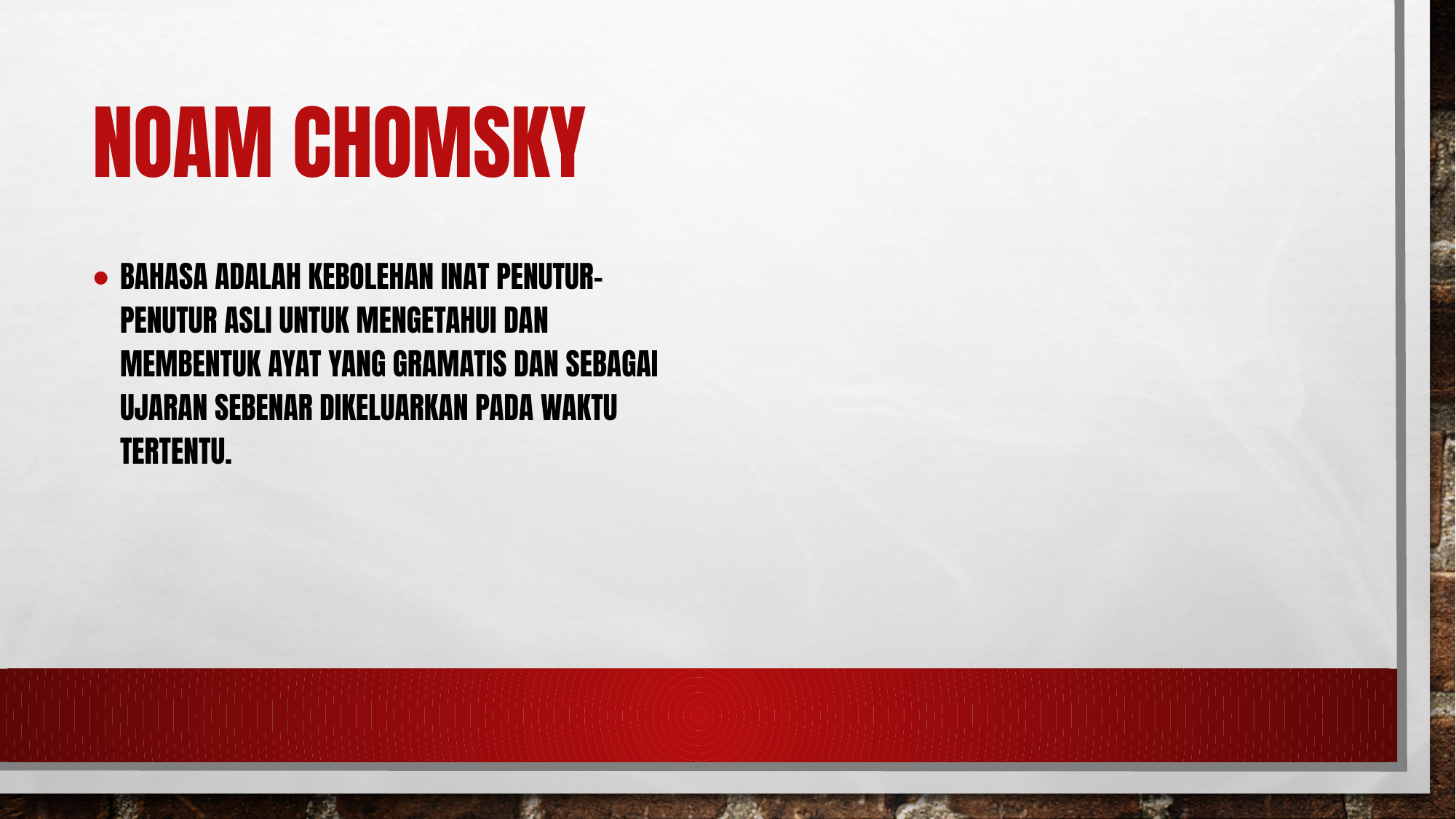

# Noam Chomsky
Bahasa adalah kebolehan inat penutur-penutur asli untuk mengetahui dan membentuk ayat yang gramatis dan sebagai ujaran sebenar dikeluarkan pada waktu tertentu.